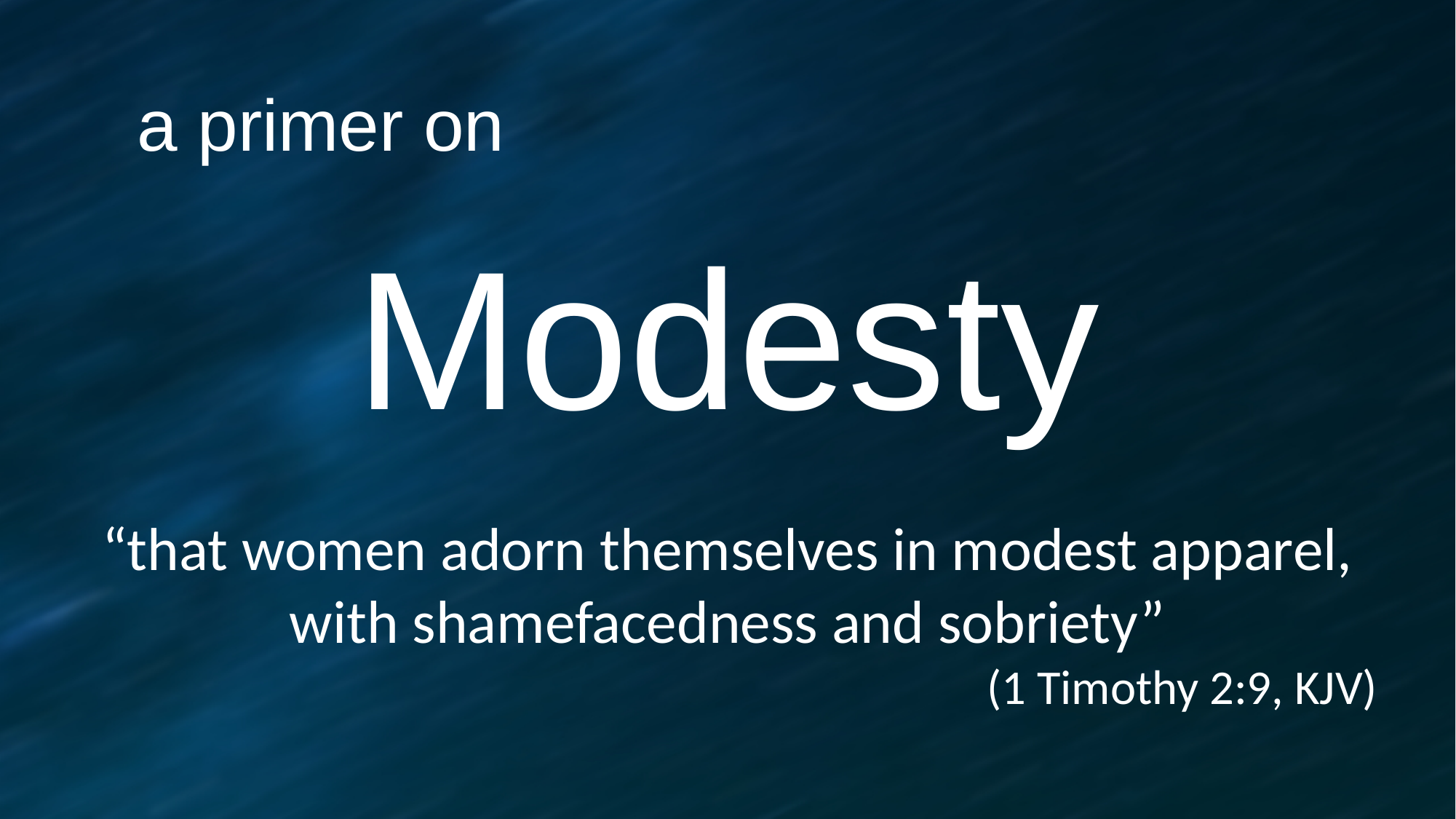

# a primer on
Modesty
“that women adorn themselves in modest apparel, with shamefacedness and sobriety”
(1 Timothy 2:9, KJV)